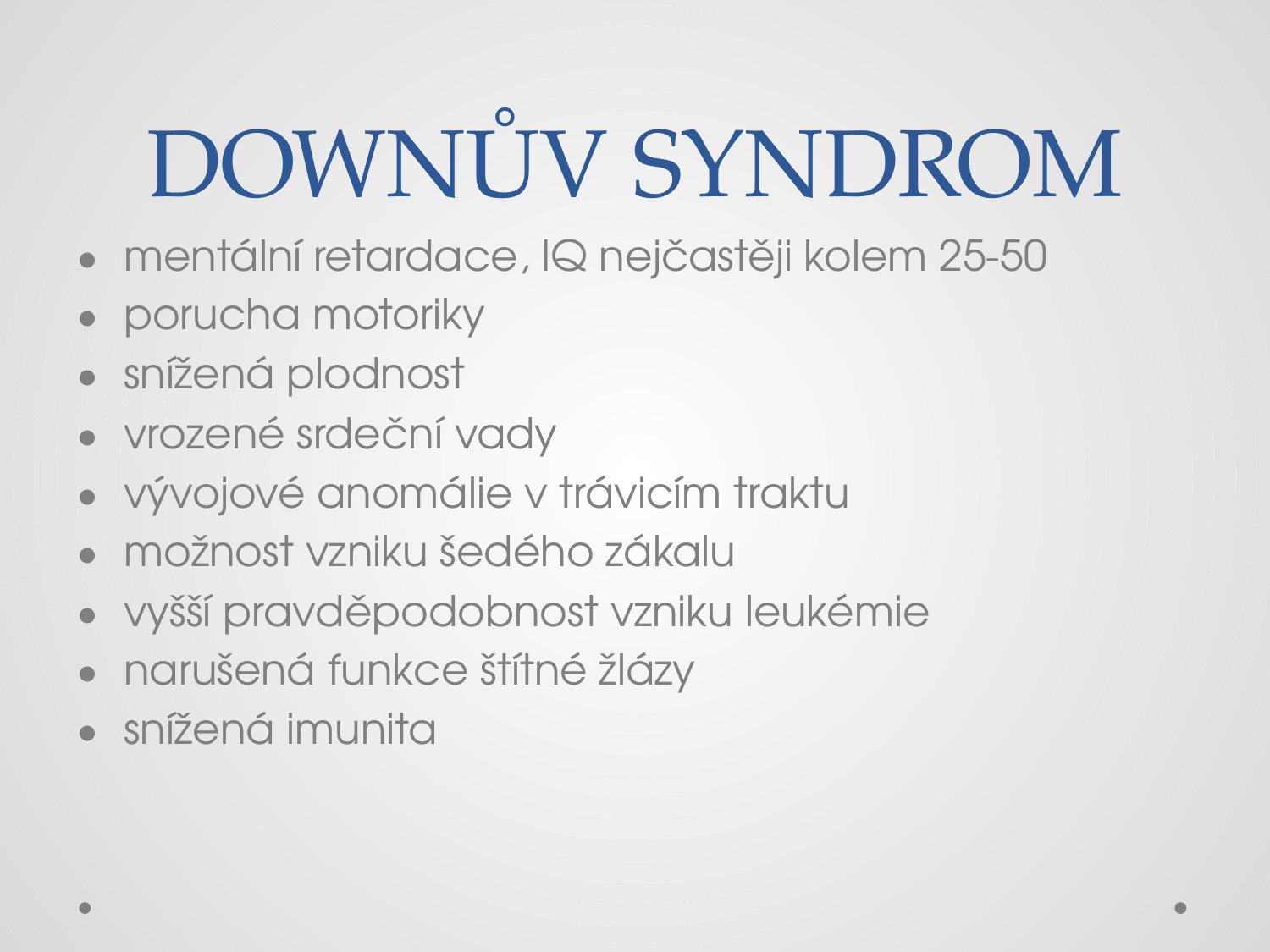

# DOWNŮV SYNDROM
•	mentální retardace, IQ nejčastěji kolem 25-50
•	porucha motoriky
•	snížená plodnost
•	vrozené srdeční vady
•	vývojové anomálie v trávicím traktu
•	možnost vzniku šedého zákalu
•	vyšší pravděpodobnost vzniku leukémie
•	narušená funkce štítné žlázy
•	snížená imunita